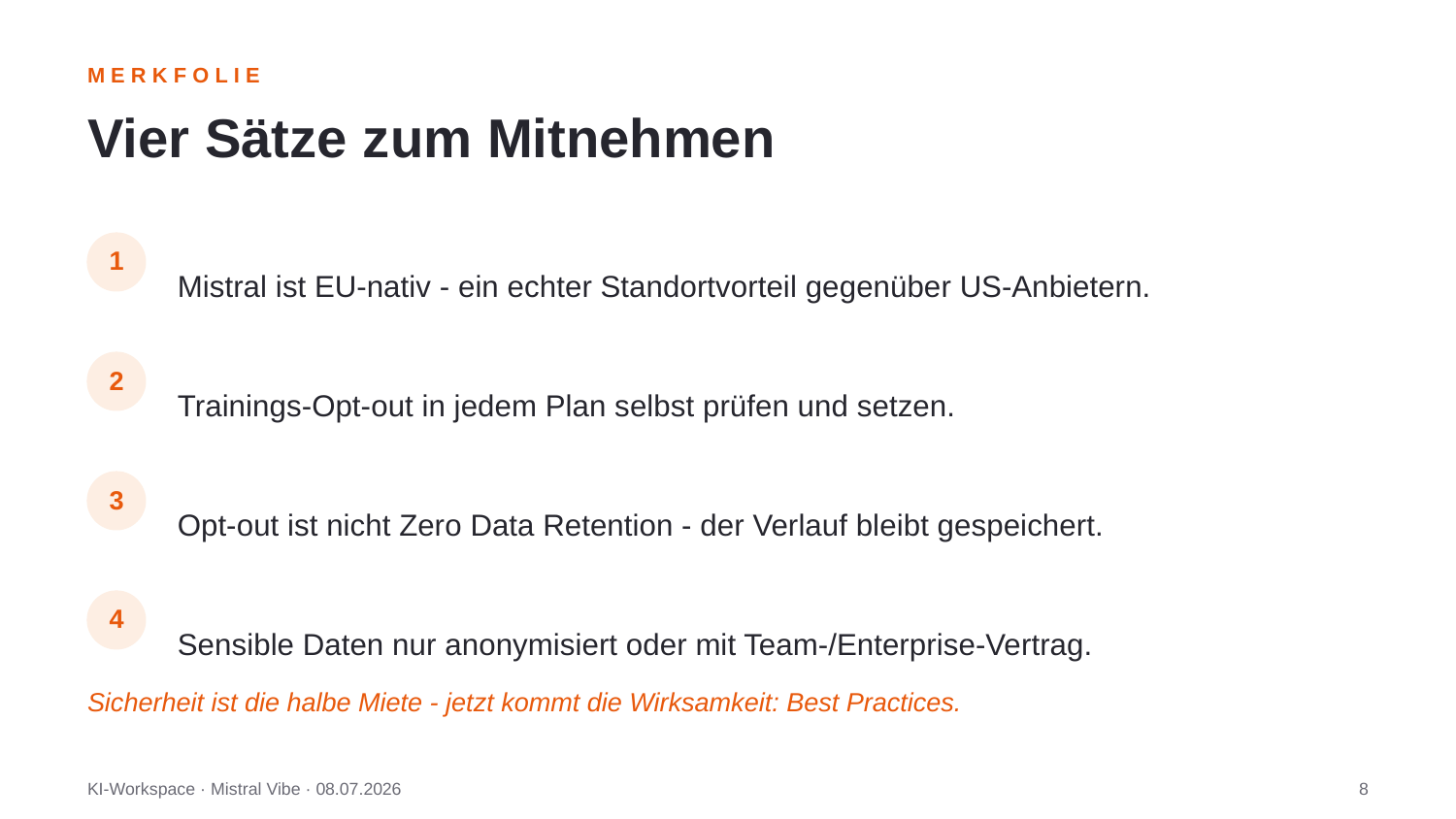

MERKFOLIE
Vier Sätze zum Mitnehmen
Mistral ist EU-nativ - ein echter Standortvorteil gegenüber US-Anbietern.
1

Trainings-Opt-out in jedem Plan selbst prüfen und setzen.
2

Opt-out ist nicht Zero Data Retention - der Verlauf bleibt gespeichert.
3

Sensible Daten nur anonymisiert oder mit Team-/Enterprise-Vertrag.
4

Sicherheit ist die halbe Miete - jetzt kommt die Wirksamkeit: Best Practices.
KI-Workspace · Mistral Vibe · 08.07.2026
8